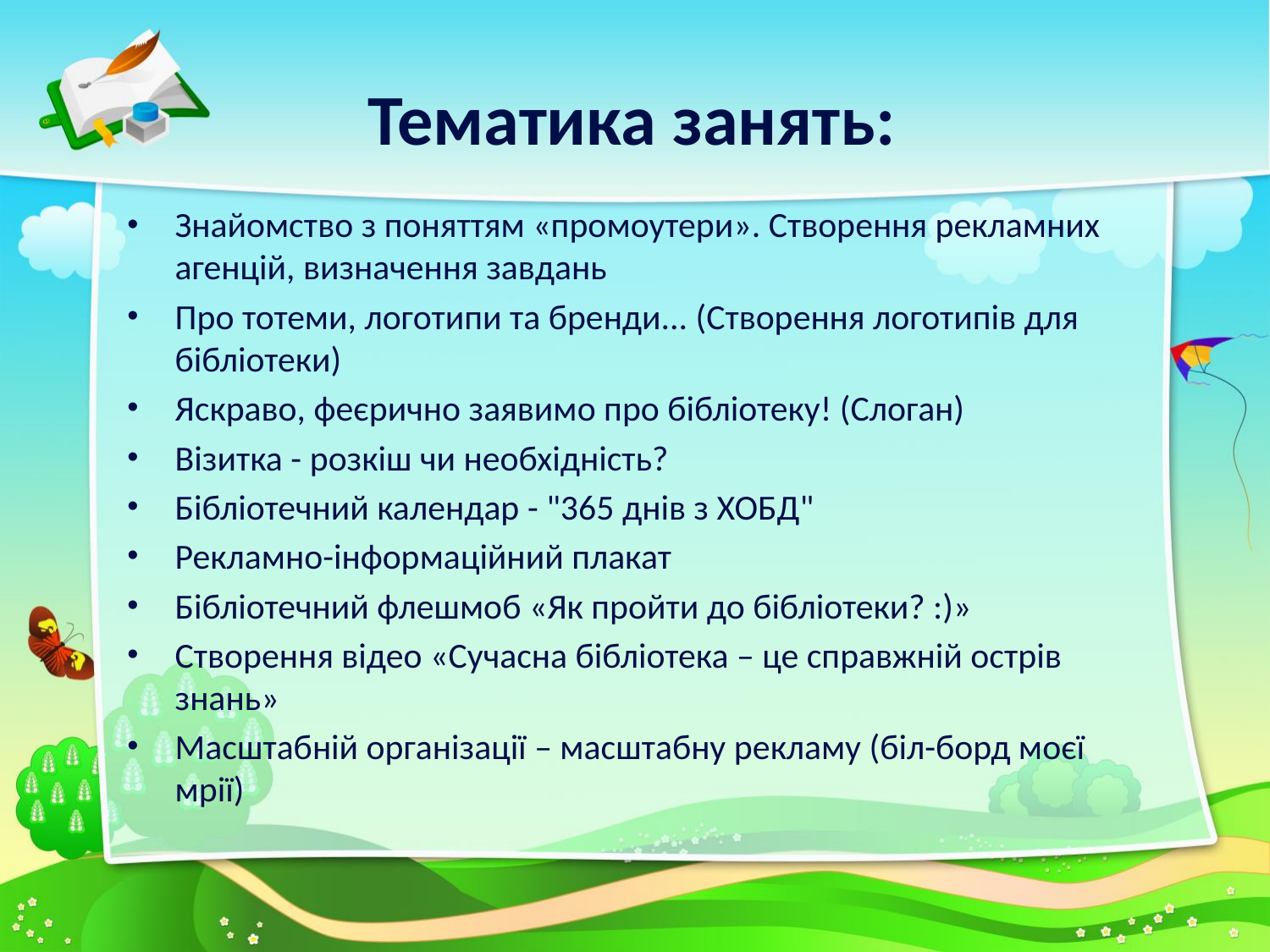

Тематика занять:

Знайомство з поняттям «промоутери». Створення рекламних агенцій, визначення завдань
Про тотеми, логотипи та бренди... (Створення логотипів для бібліотеки)
Яскраво, феєрично заявимо про бібліотеку! (Слоган)
Візитка - розкіш чи необхідність?
Бібліотечний календар - "365 днів з ХОБД"
Рекламно-інформаційний плакат
Бібліотечний флешмоб «Як пройти до бібліотеки? :)»
Створення відео «Сучасна бібліотека – це справжній острів знань»
Масштабній організації – масштабну рекламу (біл-борд моєї мрії)